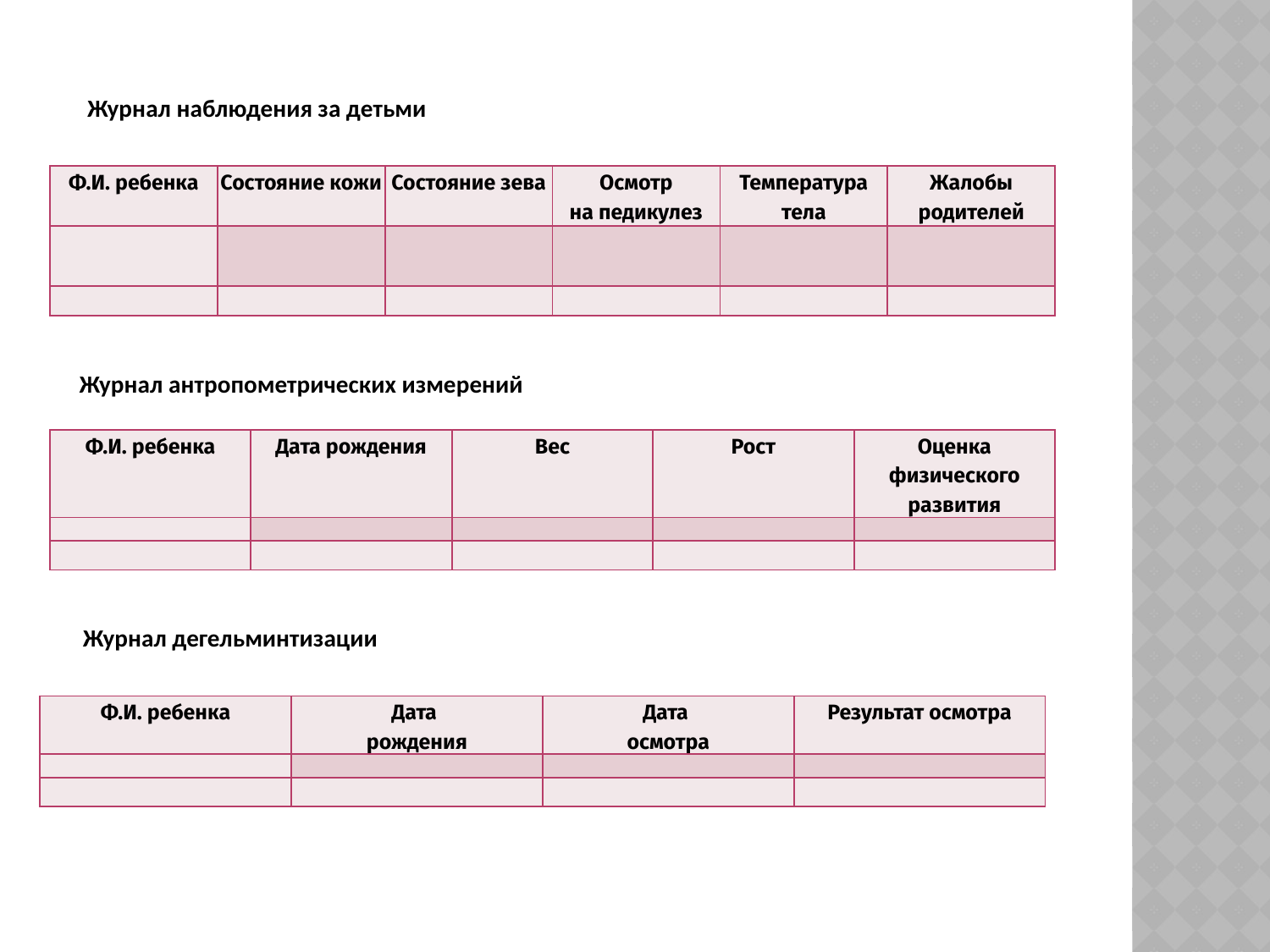

Журнал наблюдения за детьми
| Ф.И. ребенка | Состояние кожи | Состояние зева | Осмотр на педикулез | Температура тела | Жалобы родителей |
| --- | --- | --- | --- | --- | --- |
|  |  |  |  |  |  |
|  |  |  |  |  |  |
Журнал антропометрических измерений
| Ф.И. ребенка | Дата рождения | Вес | Рост | Оценка физического развития |
| --- | --- | --- | --- | --- |
|  |  |  |  |  |
|  |  |  |  |  |
Журнал дегельминтизации

| Ф.И. ребенка | Дата  рождения | Дата  осмотра | Результат осмотра |
| --- | --- | --- | --- |
|  |  |  |  |
|  |  |  |  |